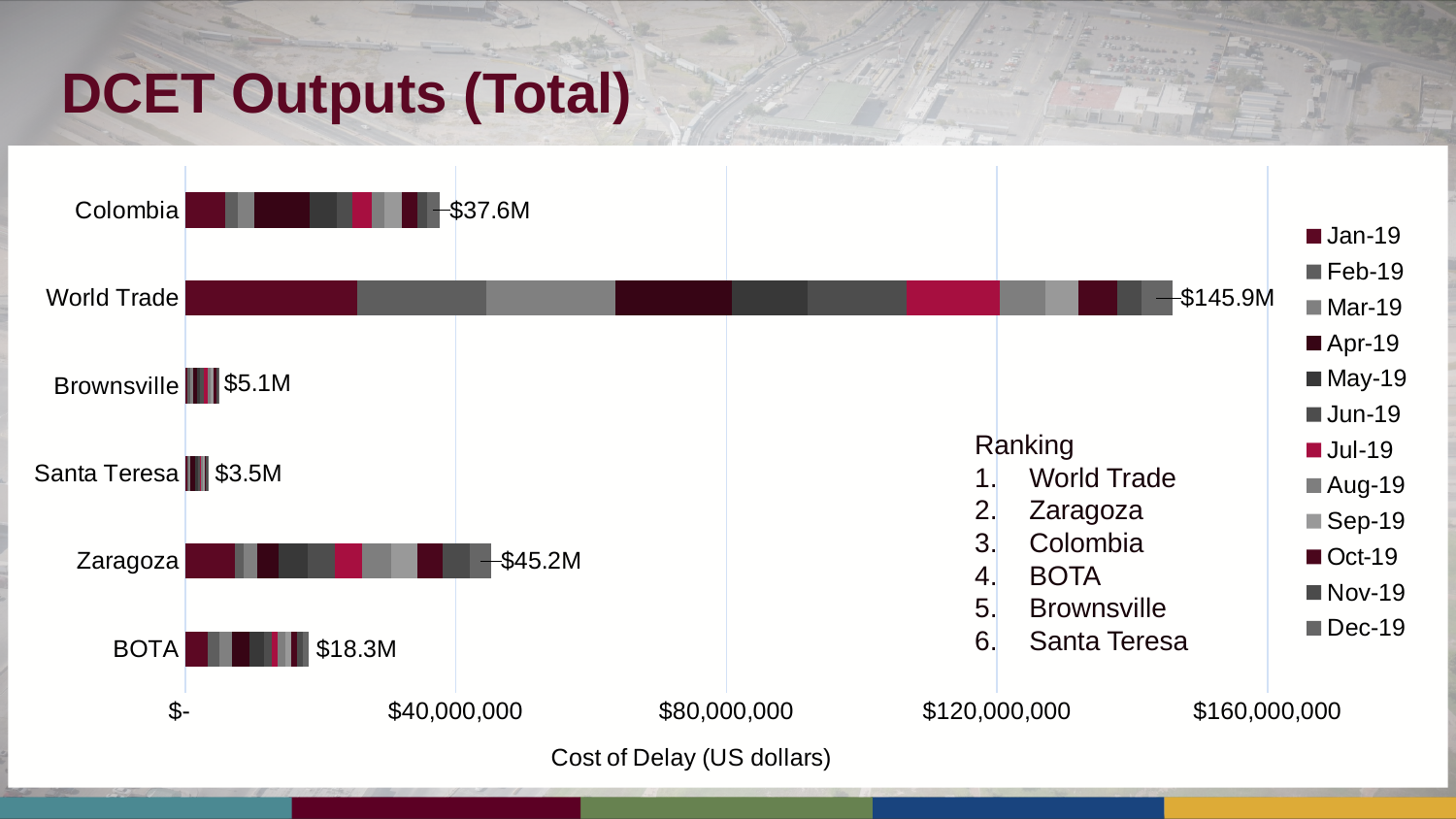

# DCET Outputs (Total)

### Chart

| Category | Jan-19 | Feb-19 | Mar-19 | Apr-19 | May-19 | Jun-19 | Jul-19 | Aug-19 | Sep-19 | Oct-19 | Nov-19 | Dec-19 |
|---|---|---|---|---|---|---|---|---|---|---|---|---|
| BOTA | 3329385.0869725617 | 1652536.9759146327 | 1958815.0380486858 | 2542810.1837172476 | 2209395.9657016615 | 1036956.8241320809 | 984391.9061016616 | 1029825.6856627614 | 915291.7313462408 | 877245.2389825822 | 874840.2653706087 | 852141.1716199366 |
| Zaragoza | 7273417.189619201 | 1403388.973344616 | 1986670.8601290828 | 3198467.7363302754 | 4179206.4131770814 | 4022784.406637566 | 4090256.9655486494 | 4301129.513412783 | 3796894.8546022433 | 3771272.377503568 | 4003291.7296145987 | 3221511.3543834444 |
| Santa Teresa | 325763.0259488124 | 151868.11094071303 | 185586.34377219205 | 778206.4499986093 | 392697.96516724664 | 285453.54 | 239133.42929375143 | 263332.23 | 233405.99 | 213891.38999999998 | 213975.82 | 173998.97999999998 |
| Brownsville | 293885.99222565914 | 397648.60325057764 | 466595.6852329621 | 566859.2593801115 | 508400.16215911554 | 478644.59550082125 | 592445.894677079 | 444243.9789081075 | 407420.19521634834 | 468341.1877539241 | 263136.82821979246 | 205442.72974556978 |
| World Trade | 25420811.983405426 | 19058286.680030704 | 19164328.748848144 | 17092111.93522978 | 11229931.68856636 | 14636325.521333944 | 13795877.088144314 | 6755651.8878114205 | 4877898.299660312 | 5700558.252289036 | 3681721.2191178417 | 4453253.496540321 |
| Colombia | 5951170.793894604 | 1851092.0429344892 | 2438094.11429606 | 8181600.541439023 | 4024765.810333878 | 2313529.463426805 | 2747827.1373287775 | 1876832.1560141947 | 2660637.80270502 | 2258368.0362237785 | 1446601.157360302 | 1836053.8547715957 |
Ranking
World Trade
Zaragoza
Colombia
BOTA
Brownsville
Santa Teresa